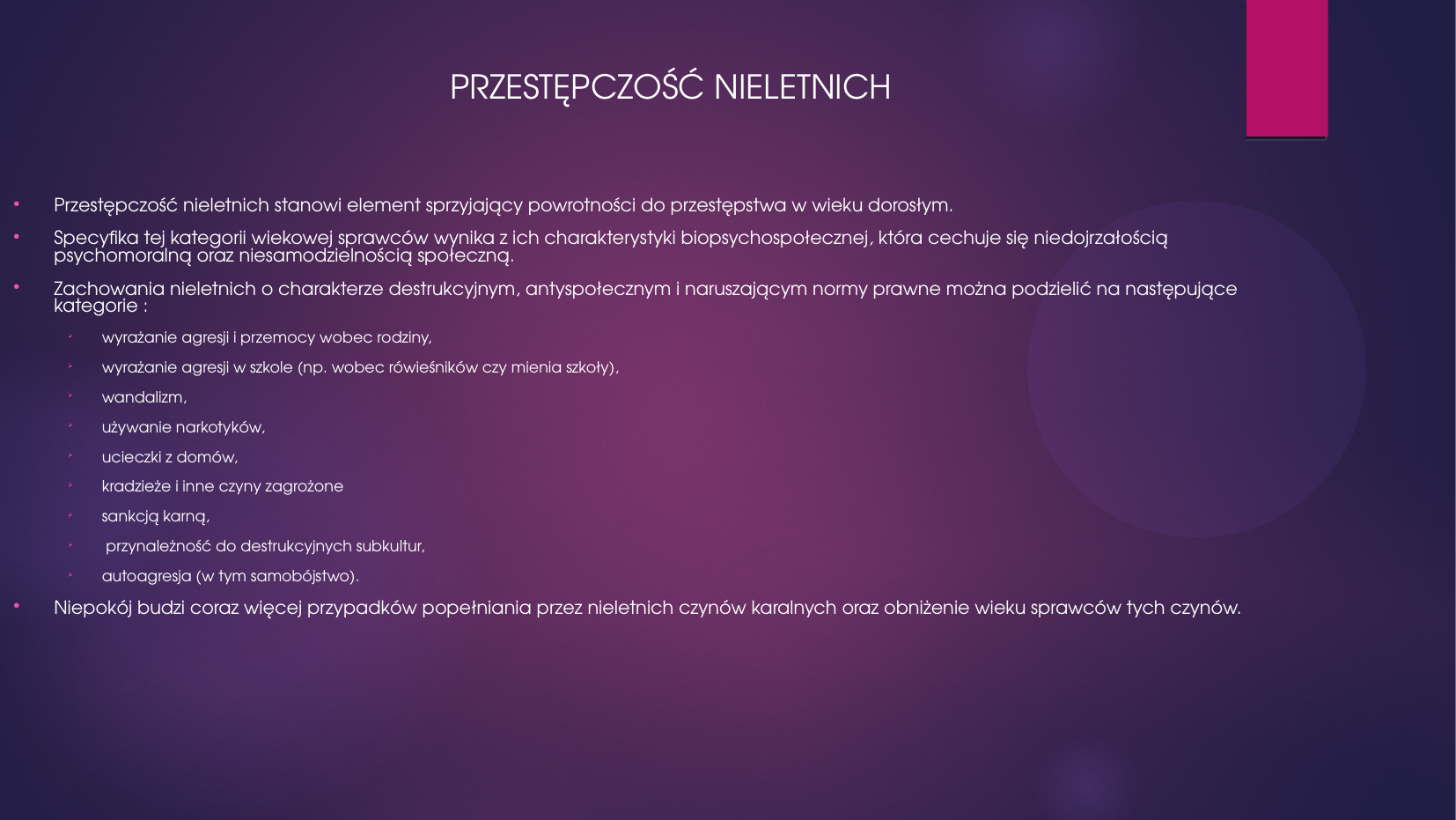

PRZESTĘPCZOŚĆ NIELETNICH
Przestępczość nieletnich stanowi element sprzyjający powrotności do przestępstwa w wieku dorosłym.
Specyfika tej kategorii wiekowej sprawców wynika z ich charakterystyki biopsychospołecznej, która cechuje się niedojrzałością psychomoralną oraz niesamodzielnością społeczną.
Zachowania nieletnich o charakterze destrukcyjnym, antyspołecznym i naruszającym normy prawne można podzielić na następujące kategorie :
wyrażanie agresji i przemocy wobec rodziny,
wyrażanie agresji w szkole (np. wobec rówieśników czy mienia szkoły),
wandalizm,
używanie narkotyków,
ucieczki z domów,
kradzieże i inne czyny zagrożone
sankcją karną,
 przynależność do destrukcyjnych subkultur,
autoagresja (w tym samobójstwo).
Niepokój budzi coraz więcej przypadków popełniania przez nieletnich czynów karalnych oraz obniżenie wieku sprawców tych czynów.